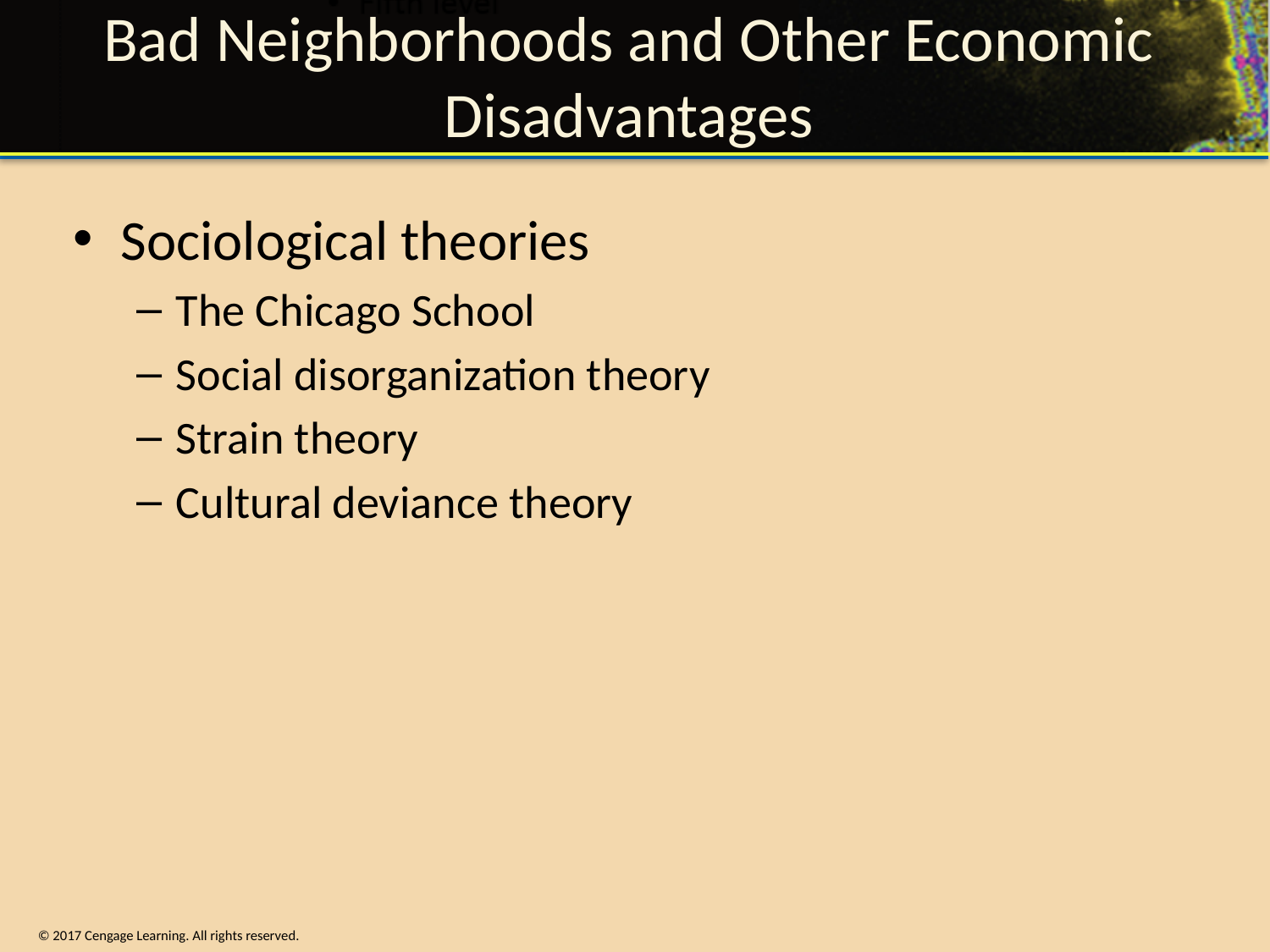

# Bad Neighborhoods and Other Economic Disadvantages
Sociological theories
The Chicago School
Social disorganization theory
Strain theory
Cultural deviance theory